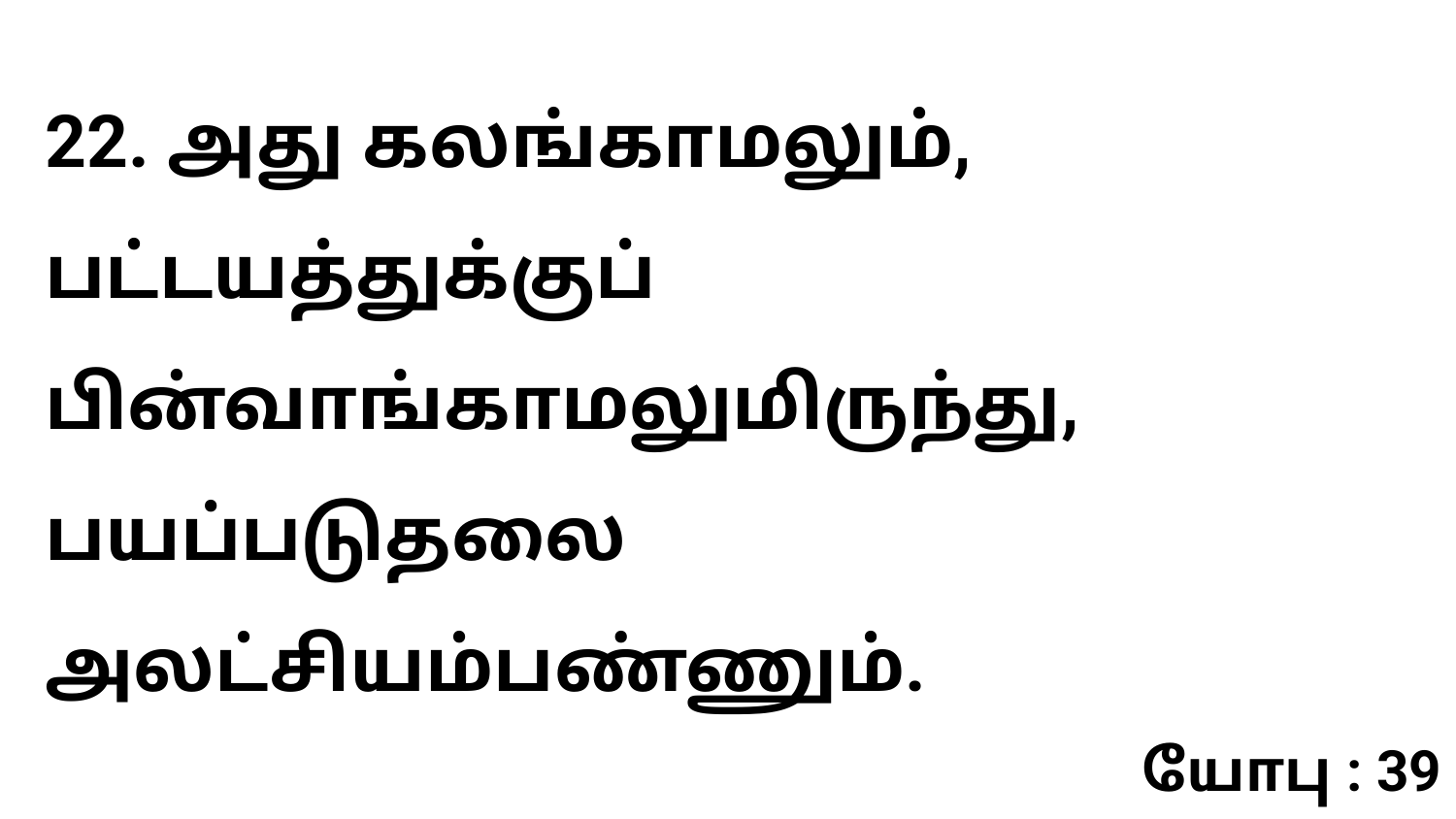

22. அது கலங்காமலும், பட்டயத்துக்குப் பின்வாங்காமலுமிருந்து, பயப்படுதலை அலட்சியம்பண்ணும்.
யோபு : 39